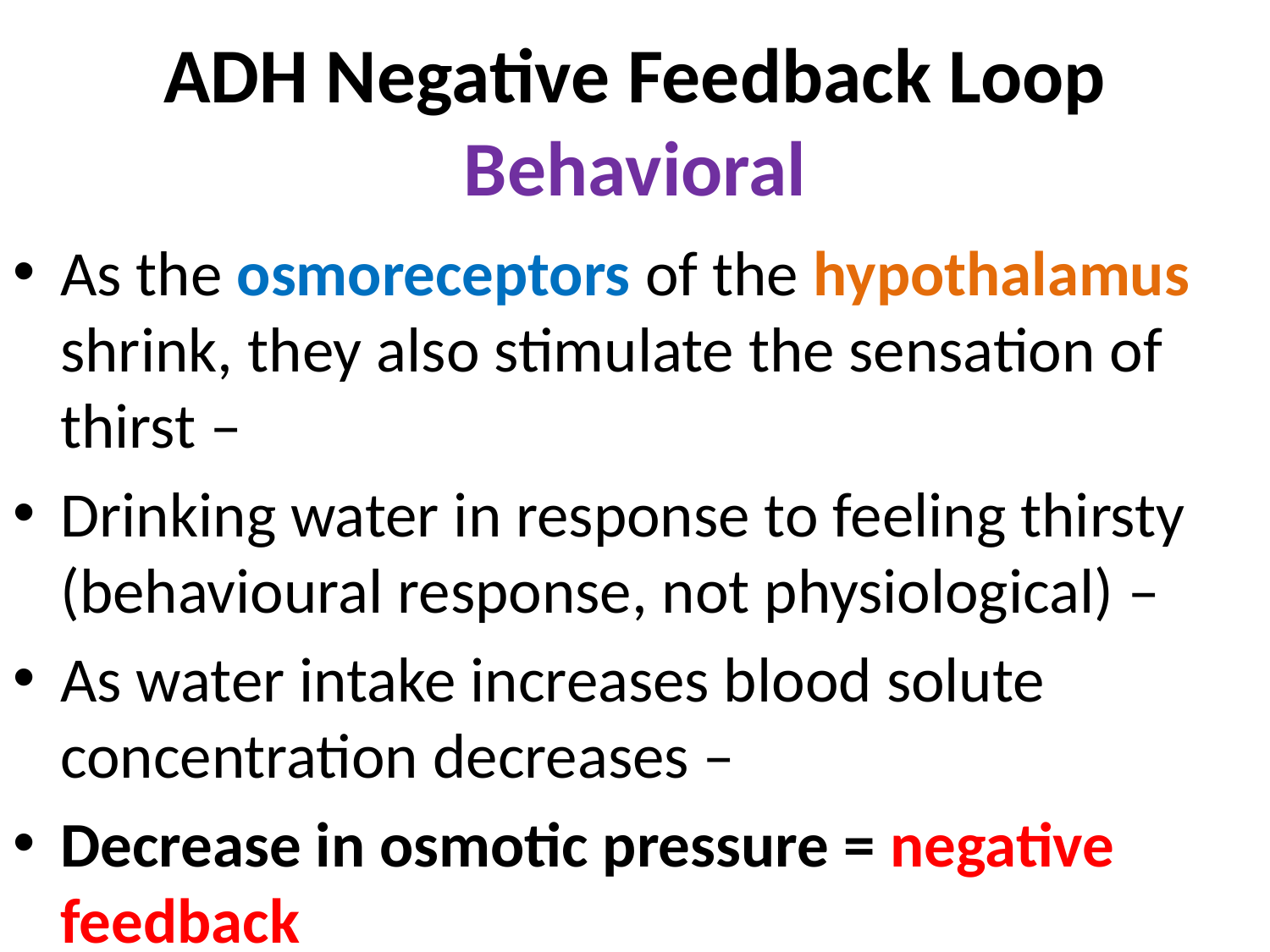

# ADH Negative Feedback Loop Behavioral
As the osmoreceptors of the hypothalamus shrink, they also stimulate the sensation of thirst –
Drinking water in response to feeling thirsty (behavioural response, not physiological) –
As water intake increases blood solute concentration decreases –
Decrease in osmotic pressure = negative feedback